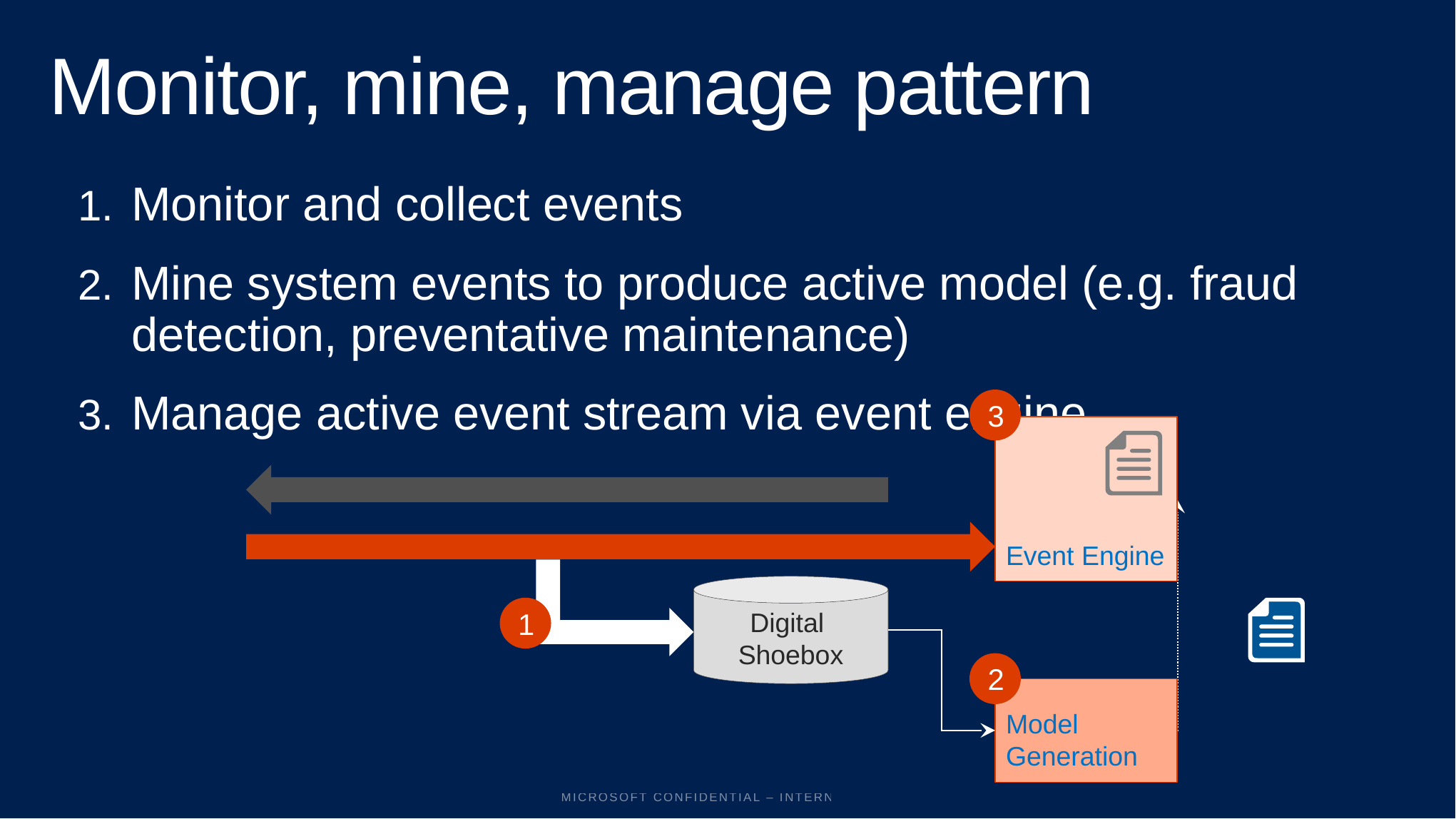

# Monitor, mine, manage pattern
Monitor and collect events
Mine system events to produce active model (e.g. fraud detection, preventative maintenance)
Manage active event stream via event engine
3
Event Engine
Response Stream

Event Stream

Digital
Shoebox
1

2
Model
Generation